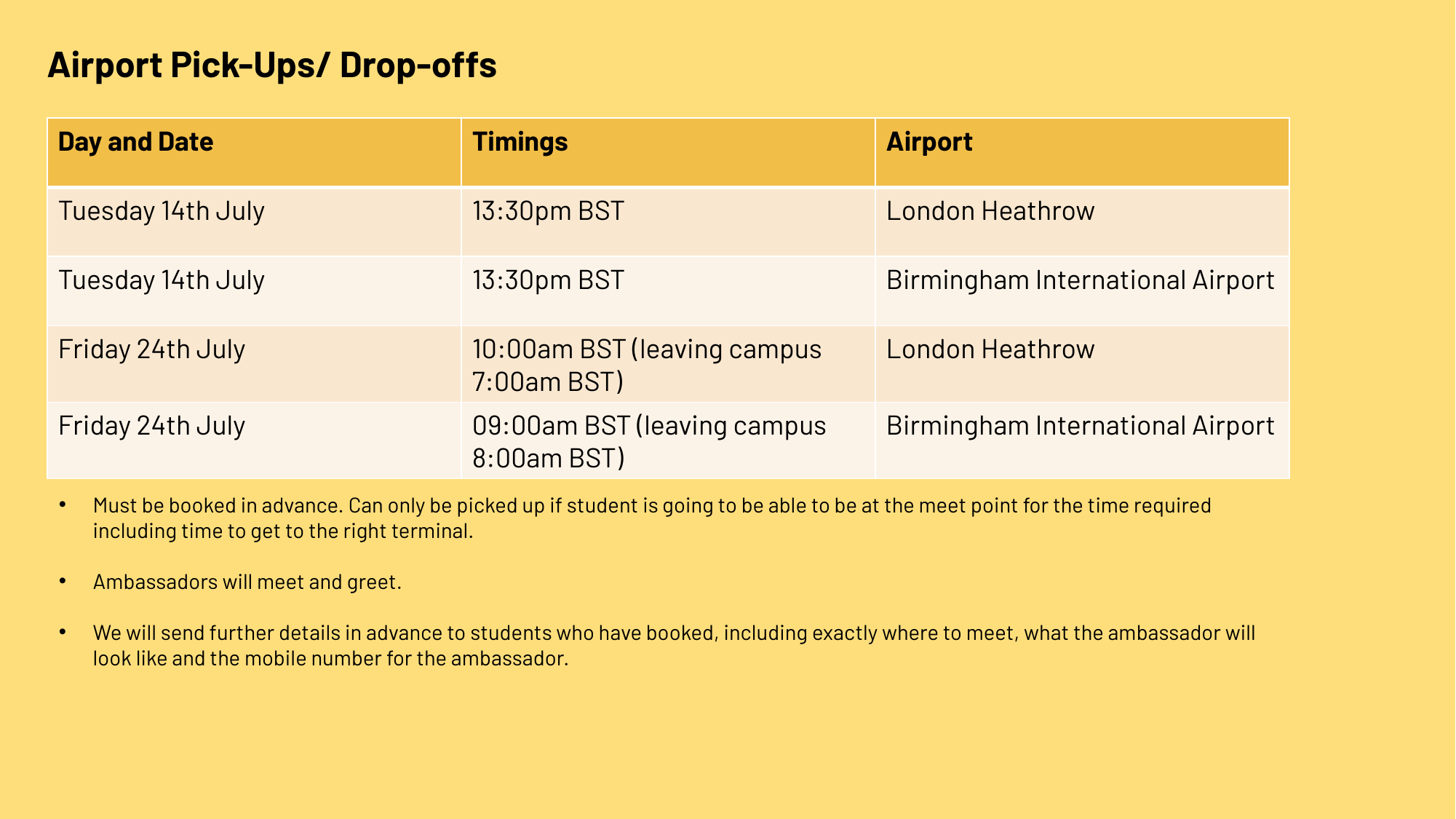

# Airport Pick-Ups/ Drop-offs
| Day and Date | Timings | Airport |
| --- | --- | --- |
| Tuesday 14th July | 13:30pm BST | London Heathrow |
| Tuesday 14th July | 13:30pm BST | Birmingham International Airport |
| Friday 24th July | 10:00am BST (leaving campus 7:00am BST) | London Heathrow |
| Friday 24th July | 09:00am BST (leaving campus 8:00am BST) | Birmingham International Airport |
Must be booked in advance. Can only be picked up if student is going to be able to be at the meet point for the time required including time to get to the right terminal.​

Ambassadors will meet and greet.​

We will send further details in advance to students who have booked, including exactly where to meet, what the ambassador will look like and the mobile number for the ambassador.​